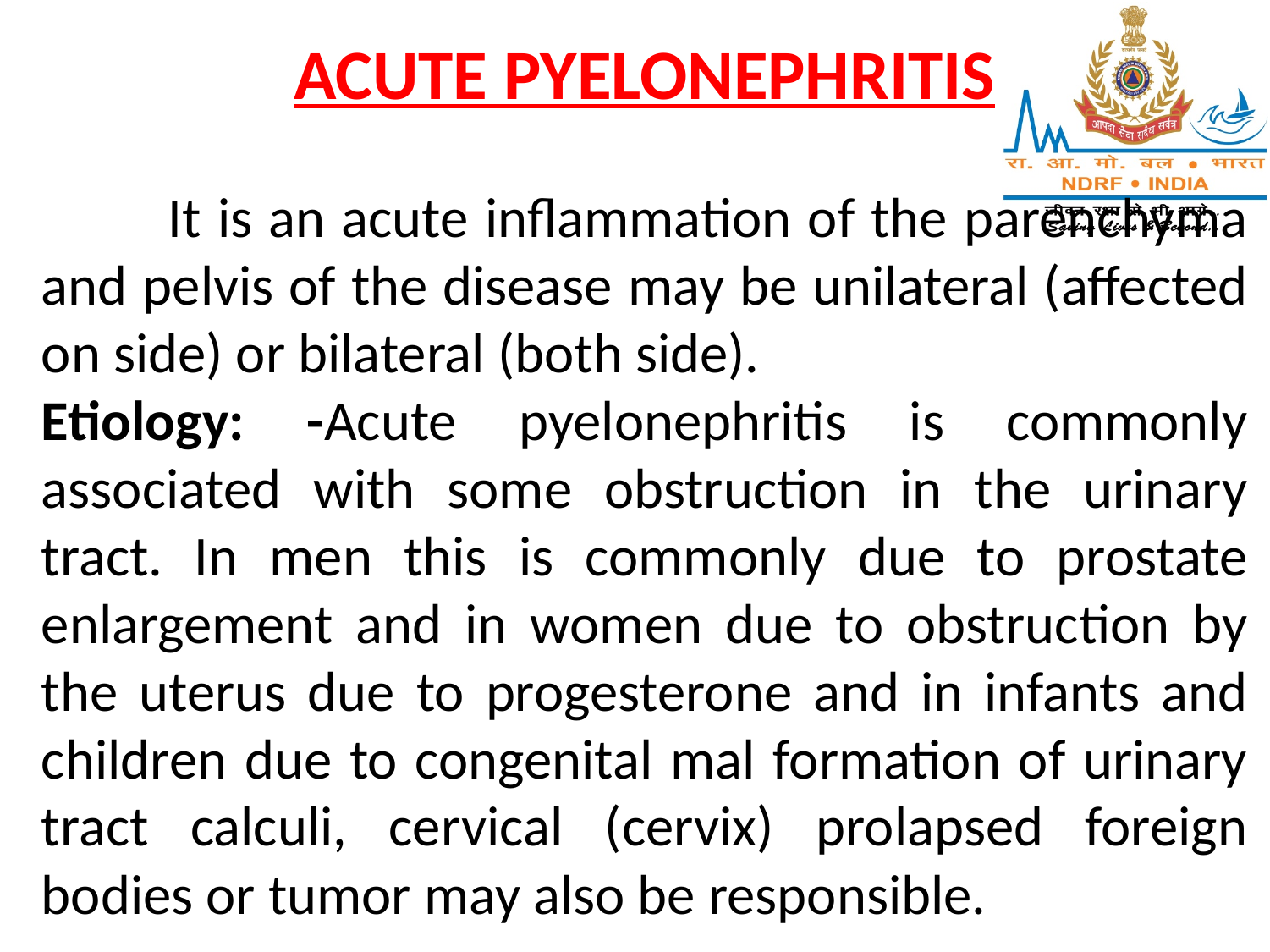

ACUTE PYELONEPHRITIS

	It is an acute inflammation of the parenchyma and pelvis of the disease may be unilateral (affected on side) or bilateral (both side).
Etiology: -Acute pyelonephritis is commonly associated with some obstruction in the urinary tract. In men this is commonly due to prostate enlargement and in women due to obstruction by the uterus due to progesterone and in infants and children due to congenital mal formation of urinary tract calculi, cervical (cervix) prolapsed foreign bodies or tumor may also be responsible.